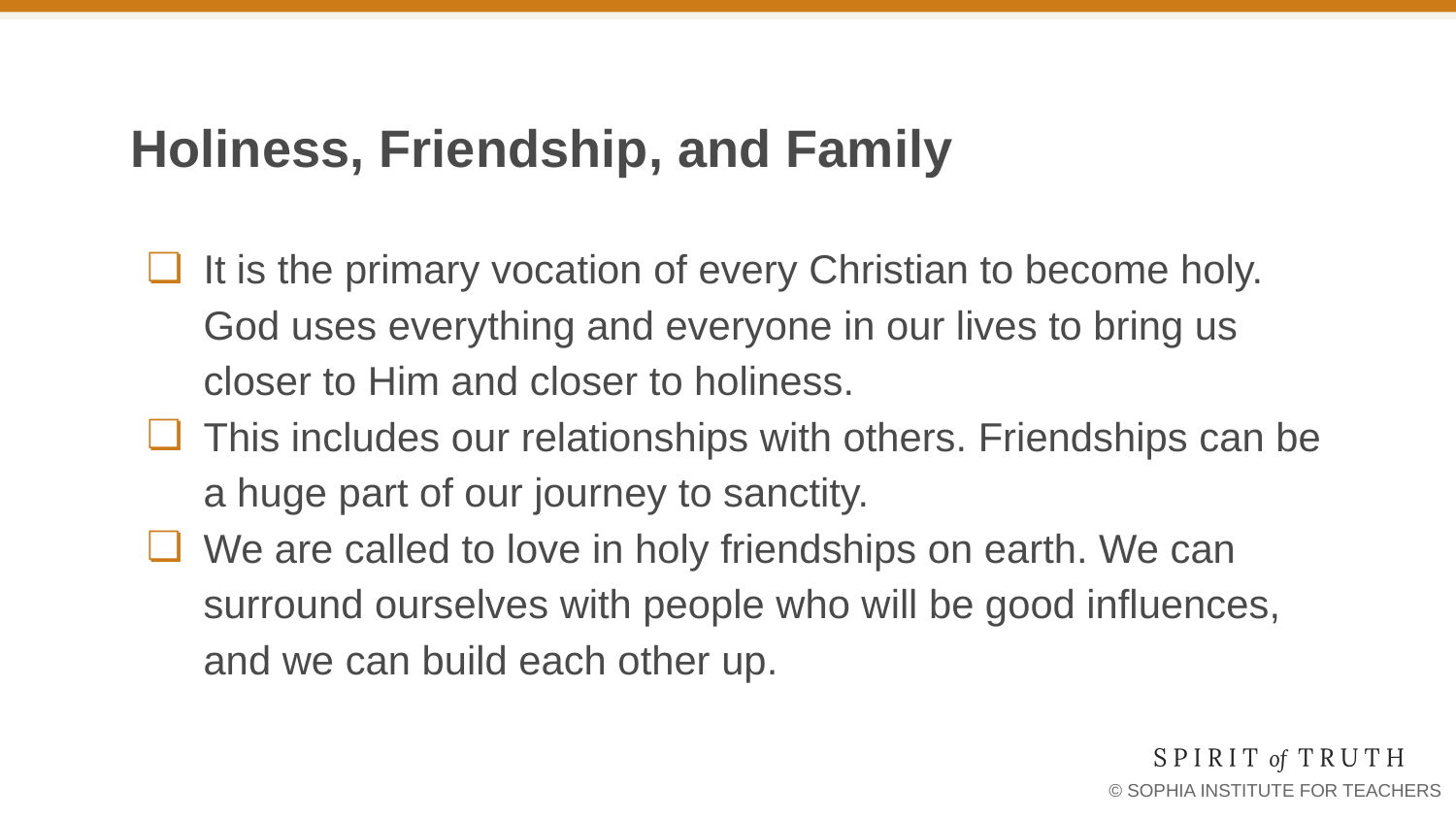

# Holiness, Friendship, and Family
It is the primary vocation of every Christian to become holy. God uses everything and everyone in our lives to bring us closer to Him and closer to holiness.
This includes our relationships with others. Friendships can be a huge part of our journey to sanctity.
We are called to love in holy friendships on earth. We can surround ourselves with people who will be good influences, and we can build each other up.